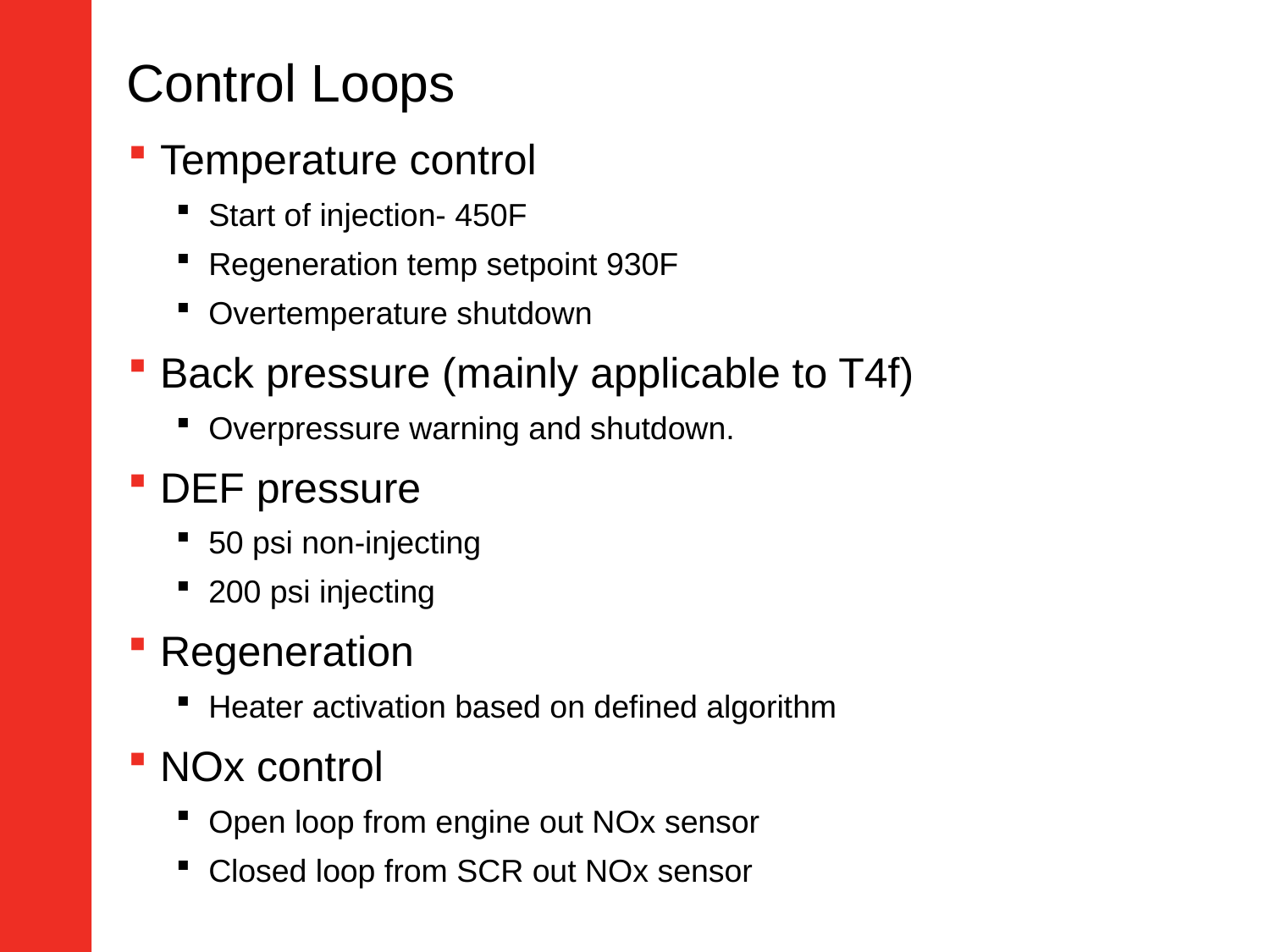

# Control Loops
Temperature control
Start of injection- 450F
Regeneration temp setpoint 930F
Overtemperature shutdown
Back pressure (mainly applicable to T4f)
Overpressure warning and shutdown.
DEF pressure
50 psi non-injecting
200 psi injecting
Regeneration
Heater activation based on defined algorithm
NOx control
Open loop from engine out NOx sensor
Closed loop from SCR out NOx sensor